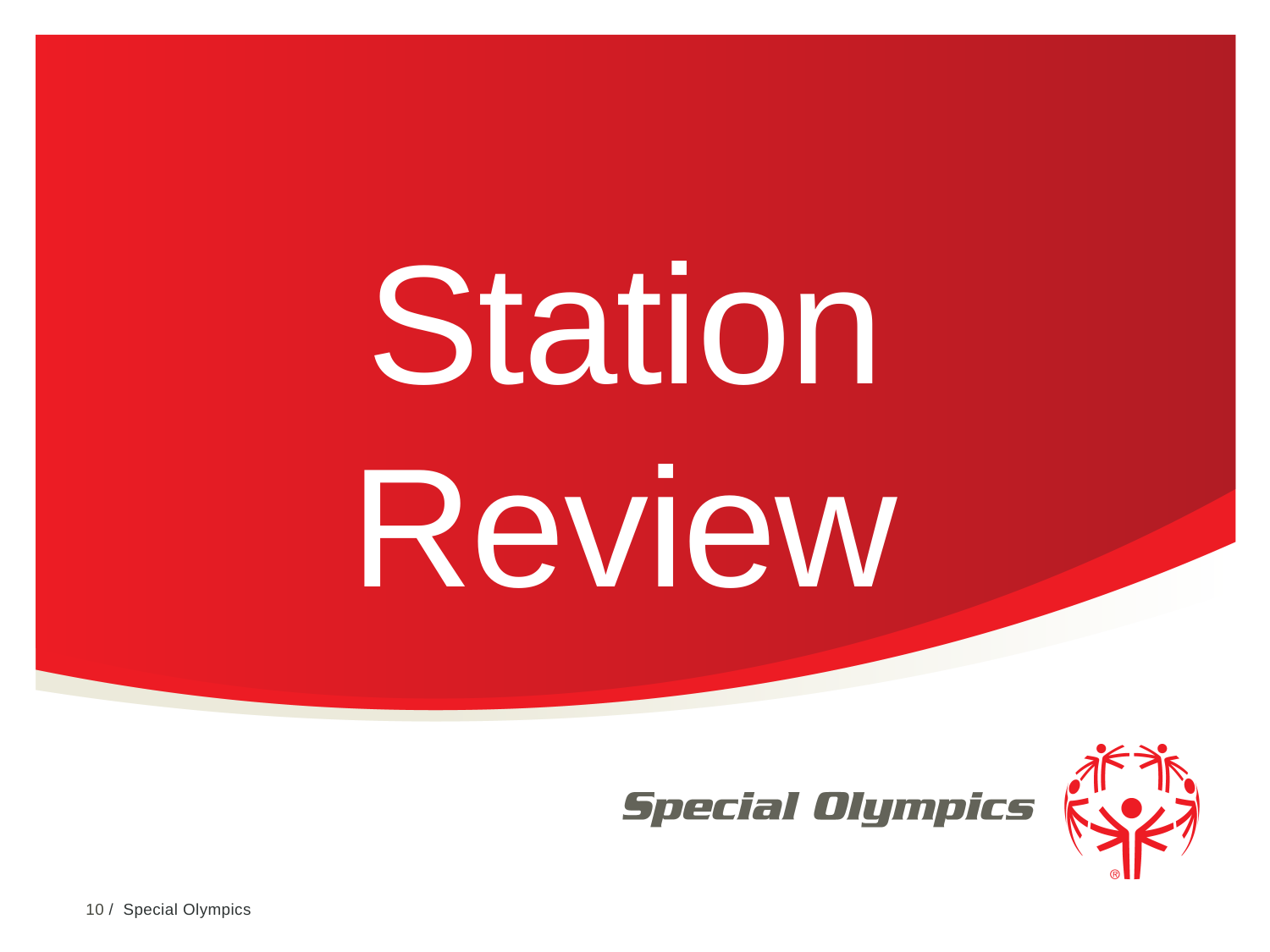

# Station Review
10 /  Special Olympics